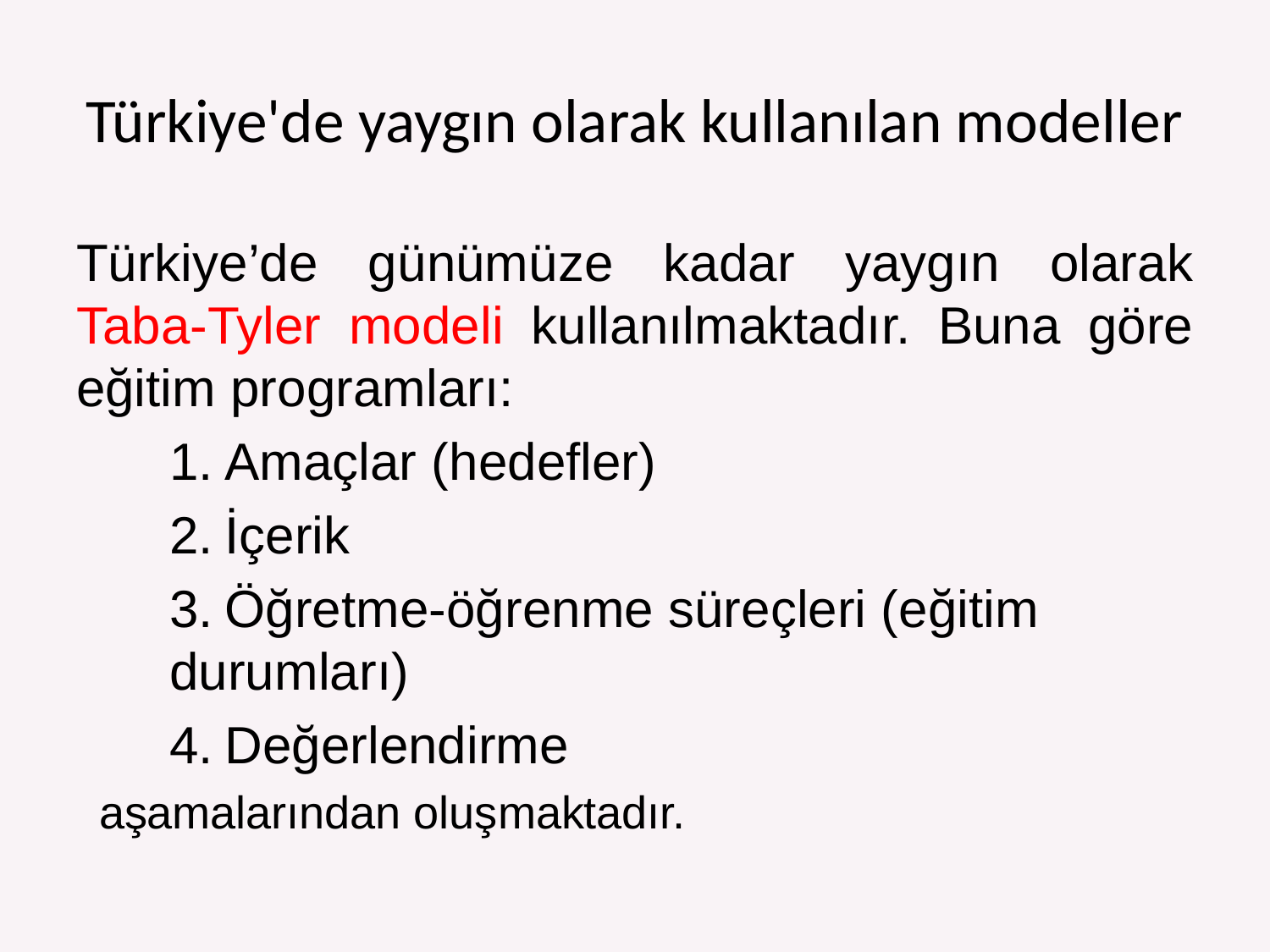

# Türkiye'de yaygın olarak kullanılan modeller
Türkiye’de günümüze kadar yaygın olarak Taba-Tyler modeli kullanılmaktadır. Buna göre eğitim programları:
 Amaçlar (hedefler)
 İçerik
 Öğretme-öğrenme süreçleri (eğitim durumları)
 Değerlendirme
aşamalarından oluşmaktadır.